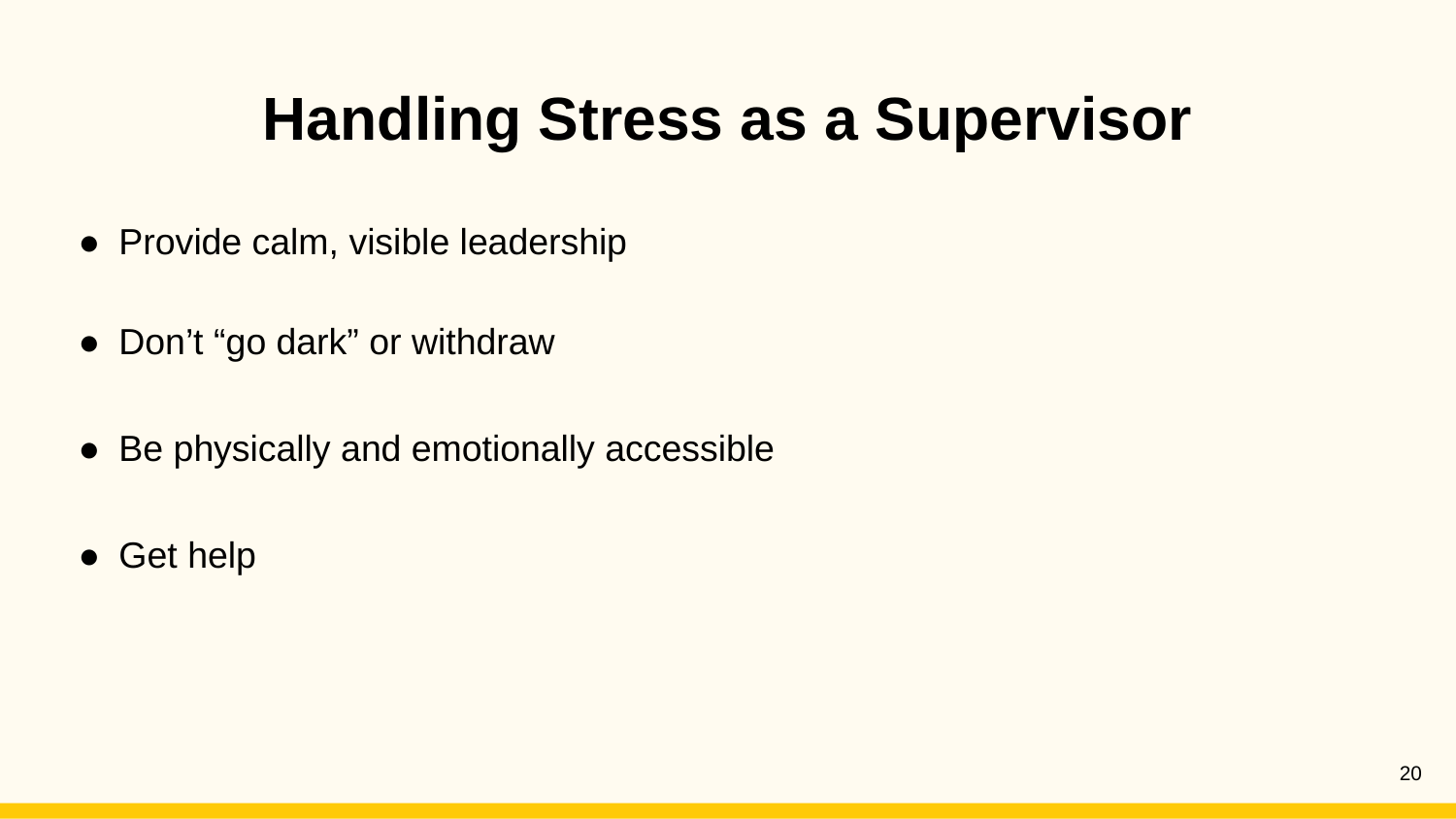

# Handling Stress as a Supervisor
Provide calm, visible leadership
Don’t “go dark” or withdraw
Be physically and emotionally accessible
Get help
20